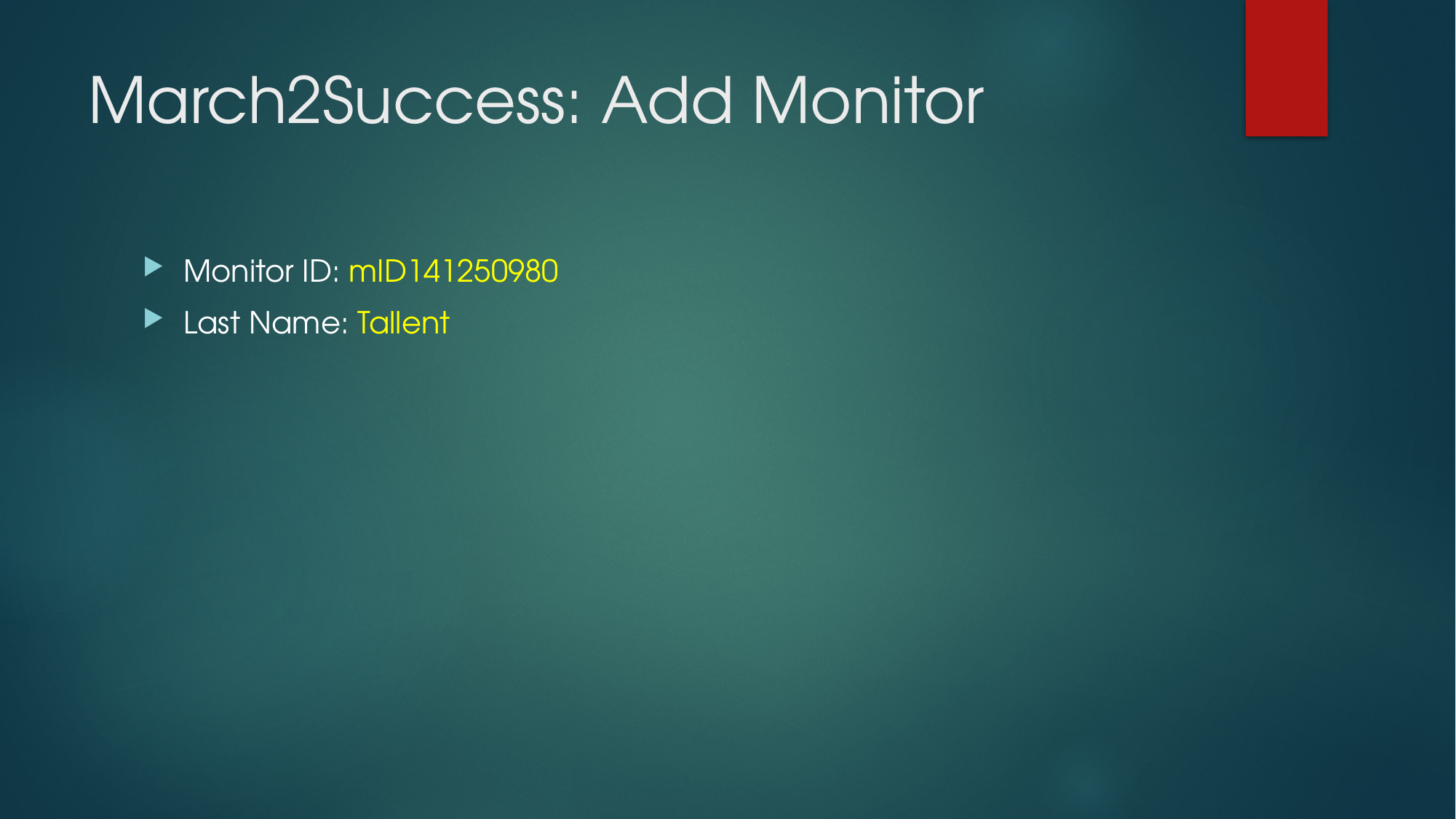

# March2Success: Add Monitor

Monitor ID: mID141250980
Last Name: Tallent